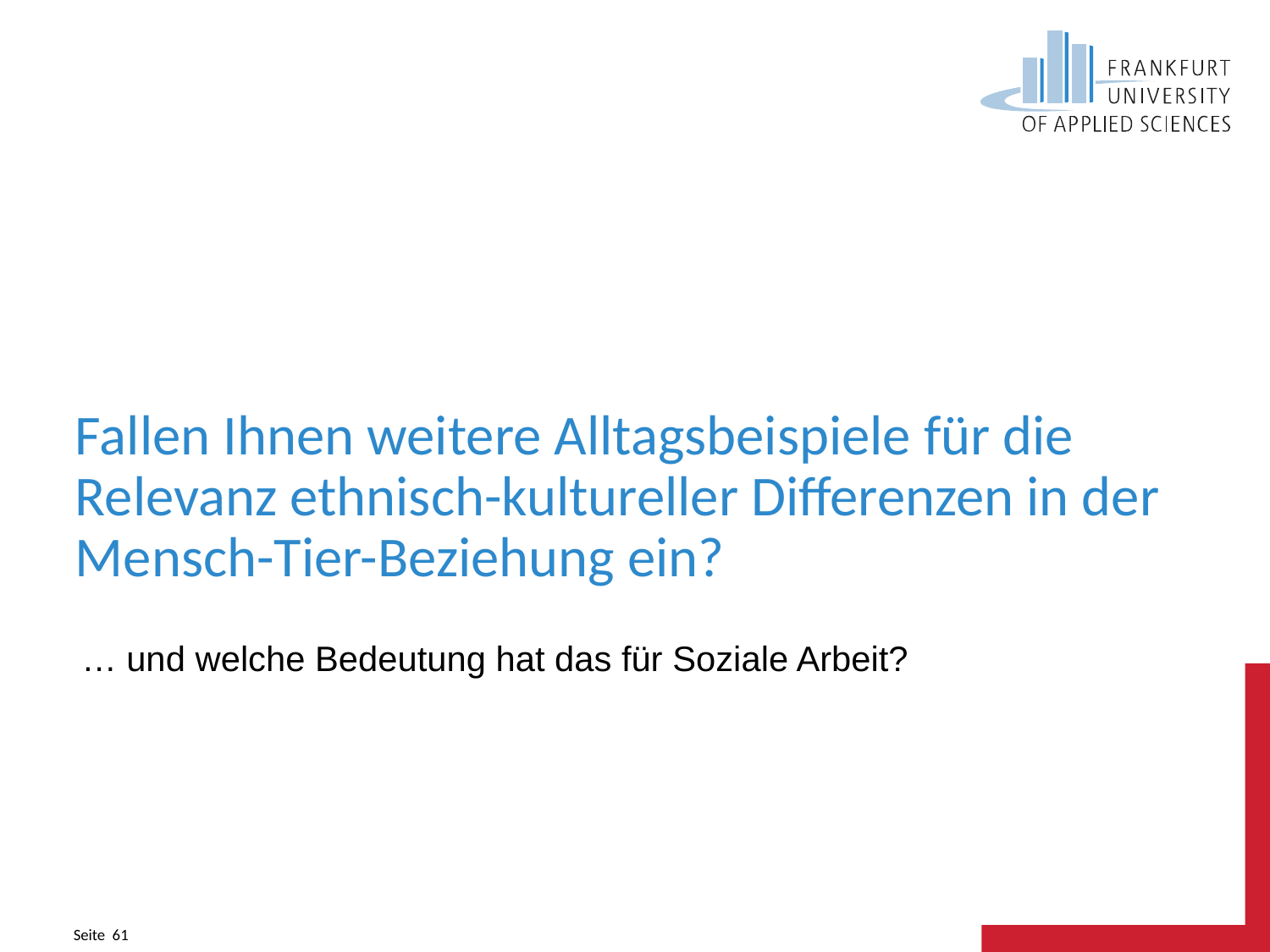

# Fallen Ihnen weitere Alltagsbeispiele für die Relevanz ethnisch-kultureller Differenzen in der Mensch-Tier-Beziehung ein?
… und welche Bedeutung hat das für Soziale Arbeit?
Seite  61